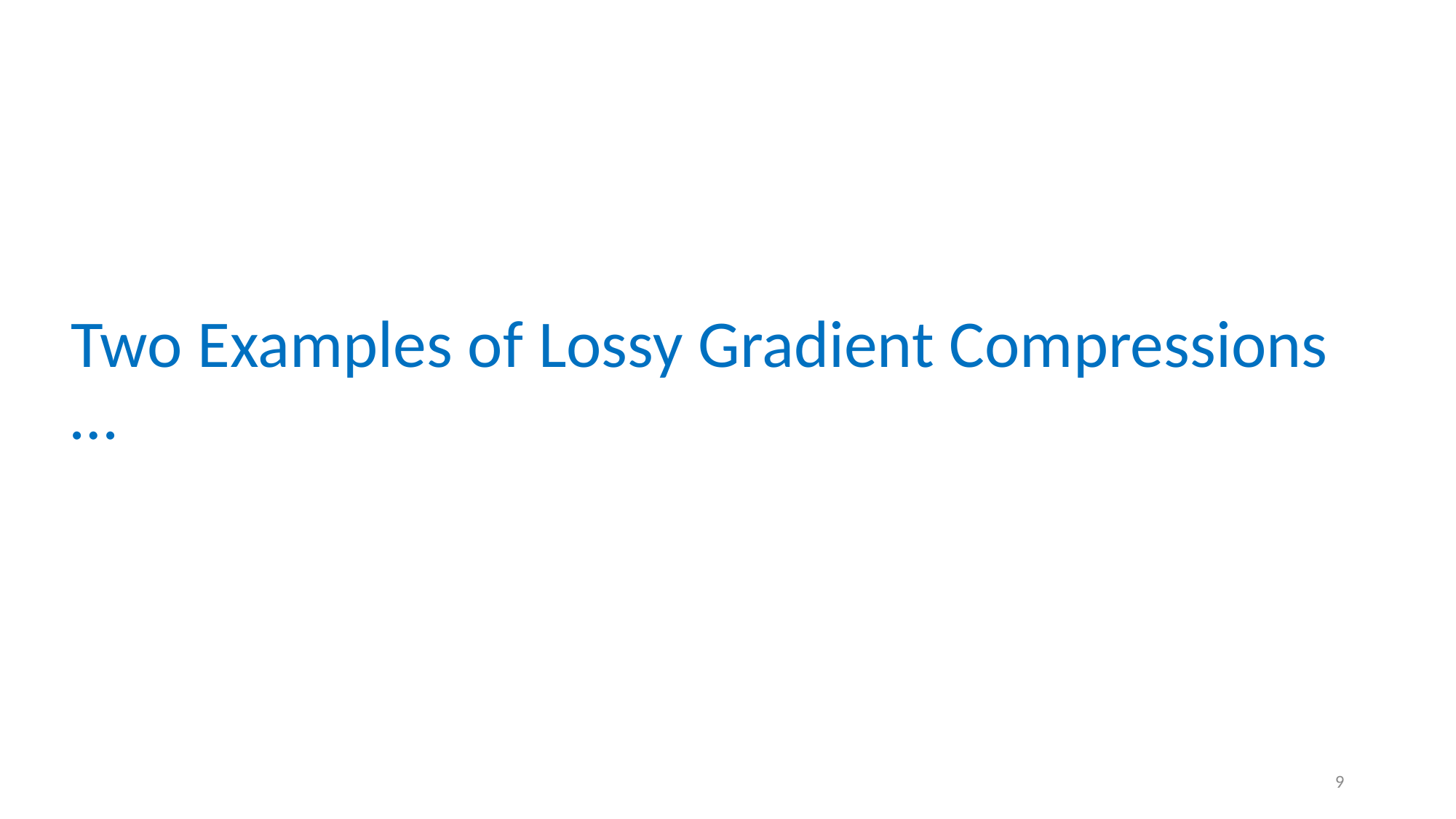

# Two Examples of Lossy Gradient Compressions …
9